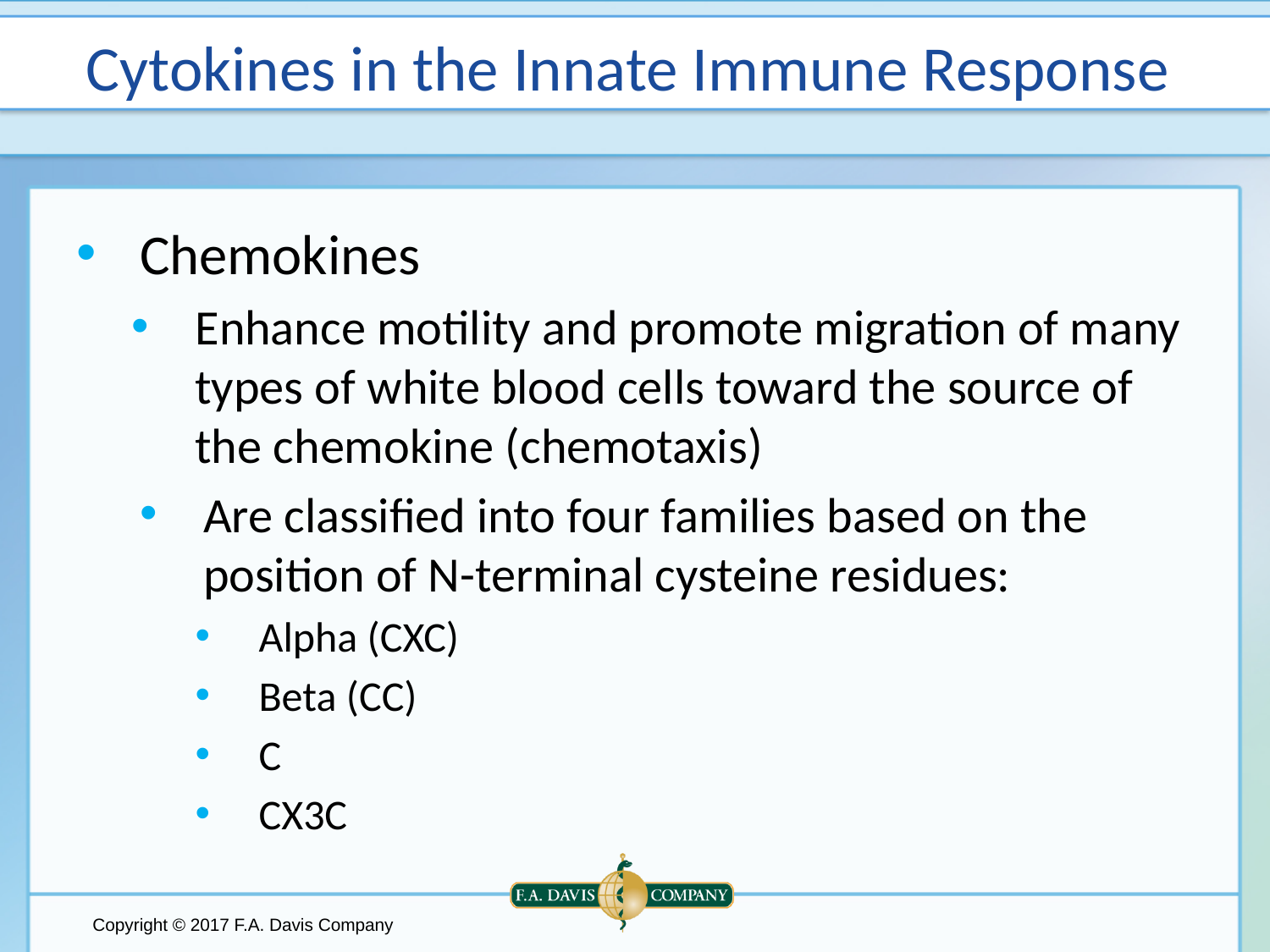

# Cytokines in the Innate Immune Response
Chemokines
Enhance motility and promote migration of many types of white blood cells toward the source of the chemokine (chemotaxis)
Are classified into four families based on the position of N-terminal cysteine residues:
Alpha (CXC)
Beta (CC)
C
CX3C